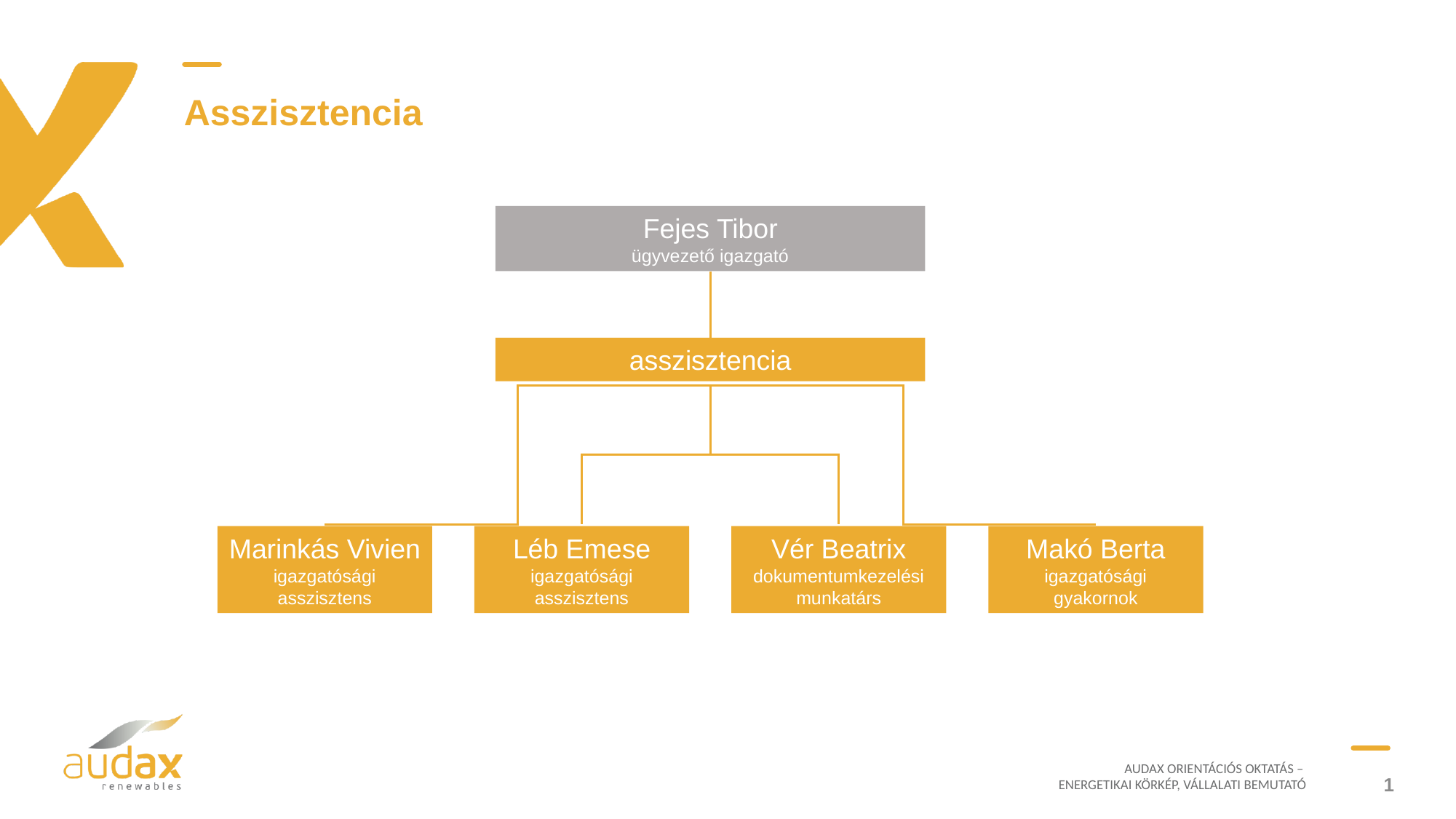

Asszisztencia
Fejes Tibor
ügyvezető igazgató
asszisztencia
Marinkás Vivien
igazgatósági asszisztens
Léb Emese
igazgatósági asszisztens
Vér Beatrix
dokumentumkezelési munkatárs
Makó Berta
igazgatósági
gyakornok
Audax orientációs oktatás –
energetikai körkép, vállalati bemutató

1